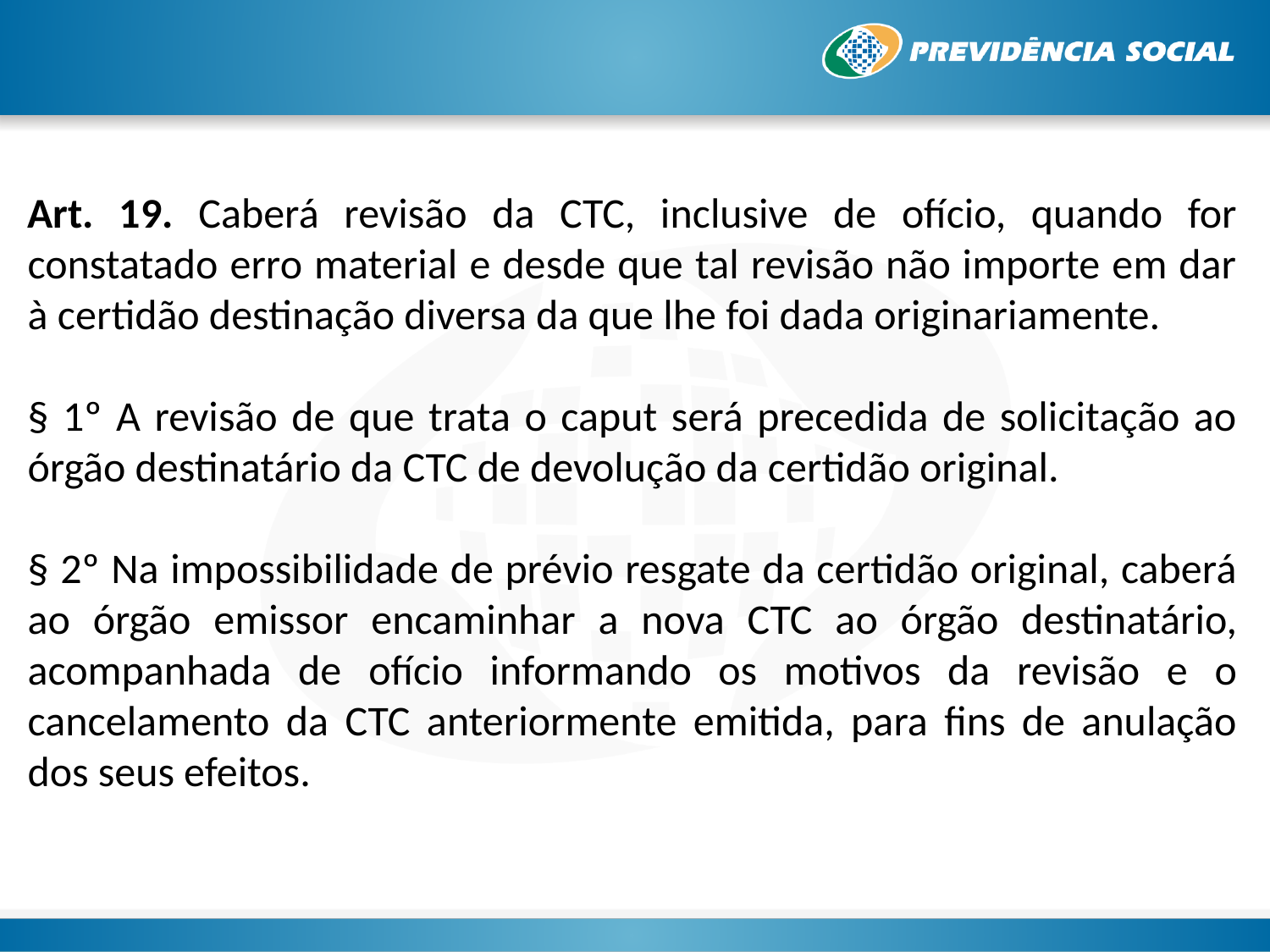

Art. 19. Caberá revisão da CTC, inclusive de ofício, quando for constatado erro material e desde que tal revisão não importe em dar à certidão destinação diversa da que lhe foi dada originariamente.

§ 1º A revisão de que trata o caput será precedida de solicitação ao órgão destinatário da CTC de devolução da certidão original.

§ 2º Na impossibilidade de prévio resgate da certidão original, caberá ao órgão emissor encaminhar a nova CTC ao órgão destinatário, acompanhada de ofício informando os motivos da revisão e o cancelamento da CTC anteriormente emitida, para fins de anulação dos seus efeitos.